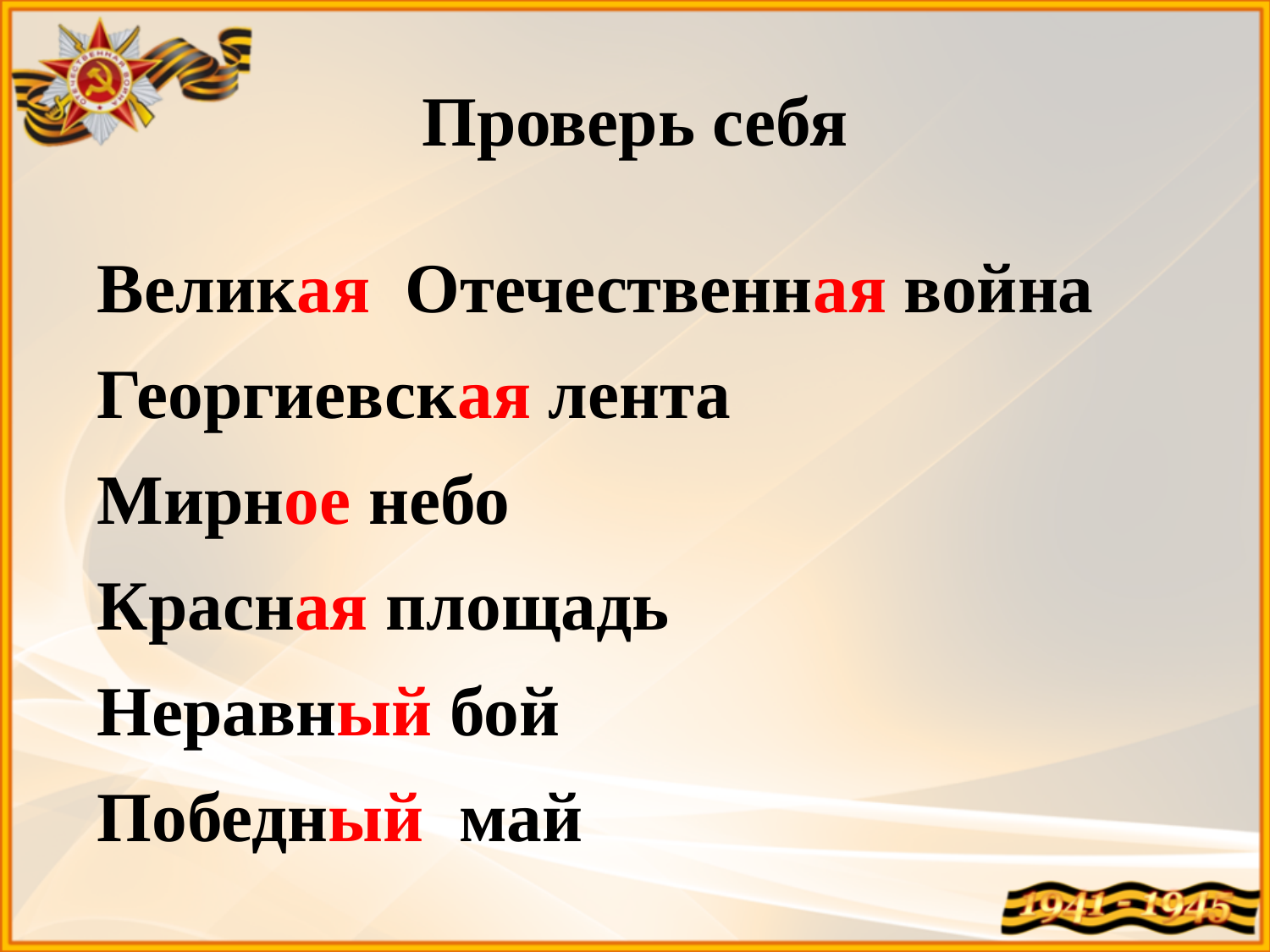

# Проверь себя
Великая  Отечественная война
Георгиевская лента
Мирное небо
Красная площадь
Неравный бой
Победный  май